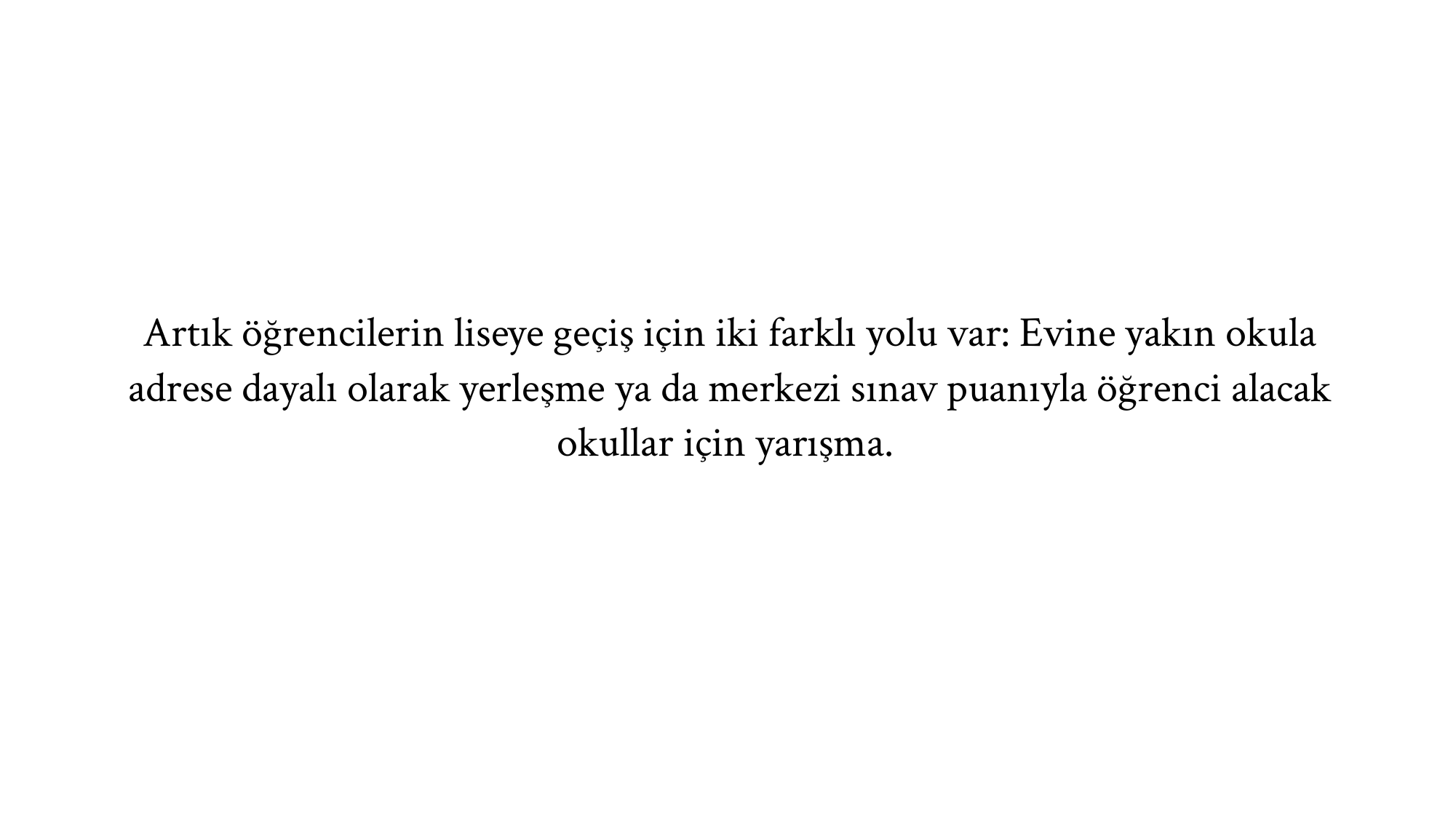

Artık öğrencilerin liseye geçiş için iki farklı yolu var: Evine yakın okula adrese dayalı olarak yerleşme ya da merkezi sınav puanıyla öğrenci alacak okullar için yarışma.